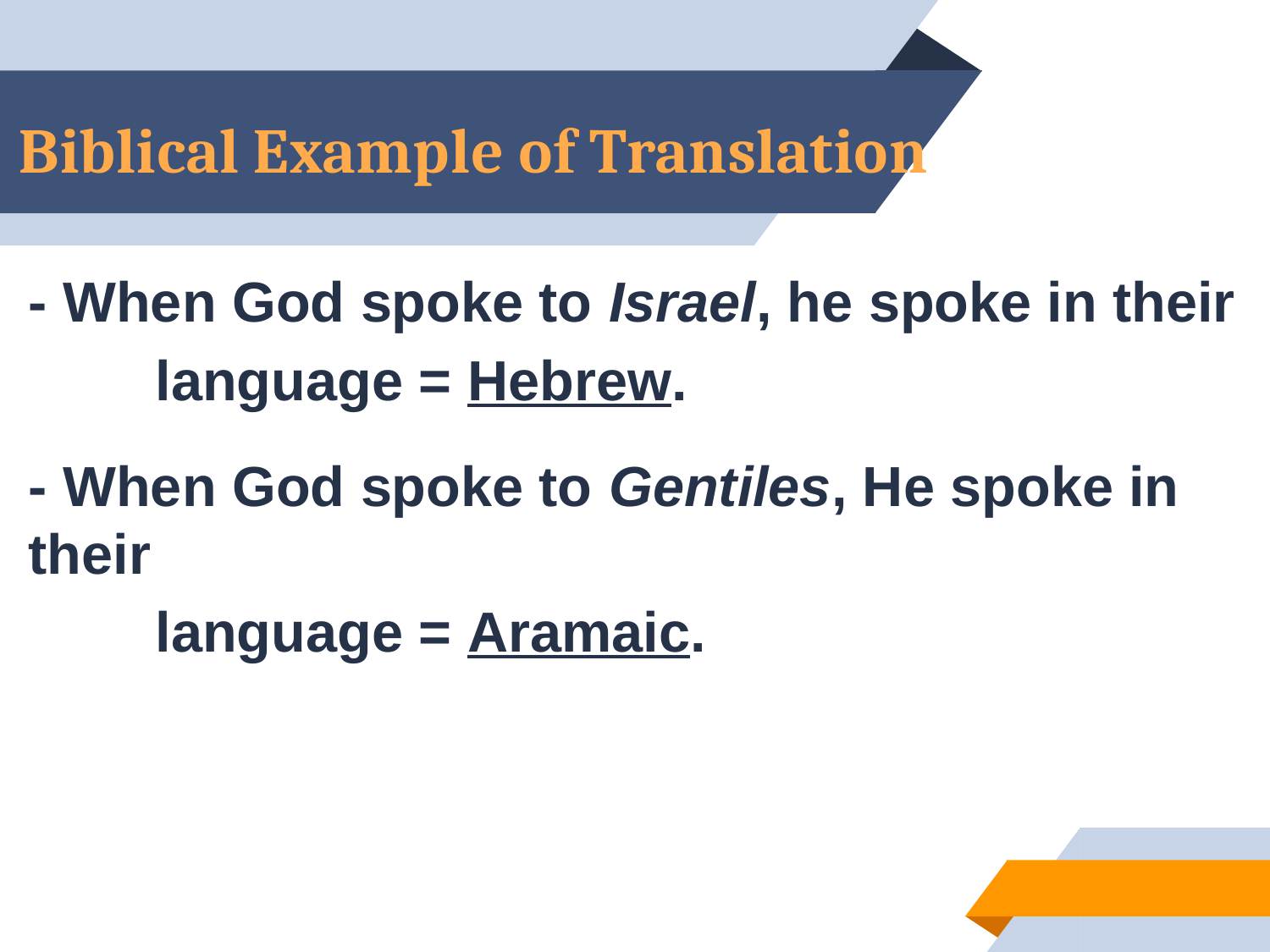

# Biblical Example of Translation
- When God spoke to Israel, he spoke in their
	language = Hebrew.

- When God spoke to Gentiles, He spoke in their
	language = Aramaic.
35